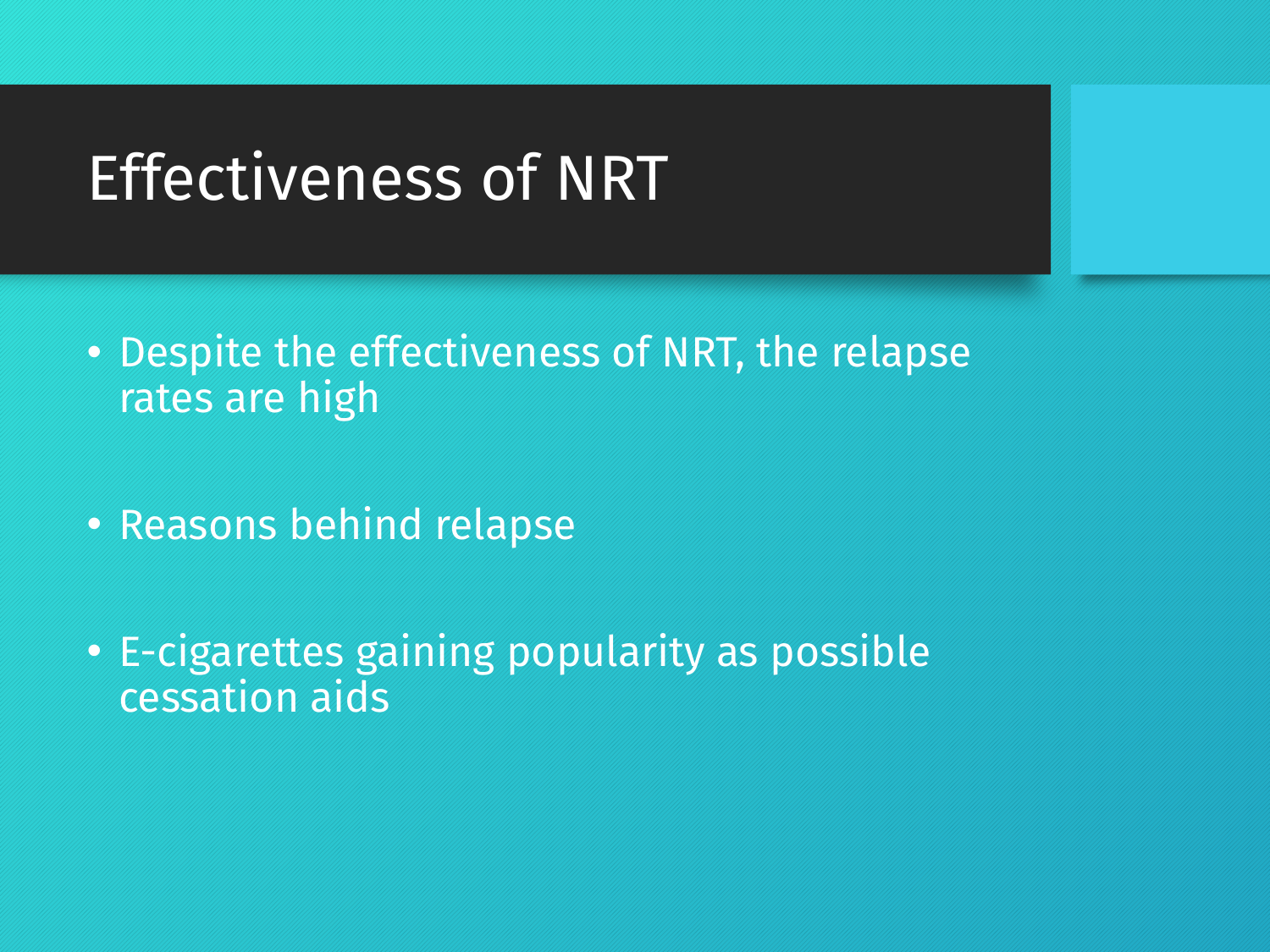

# Effectiveness of NRT
Despite the effectiveness of NRT, the relapse rates are high

Reasons behind relapse

E-cigarettes gaining popularity as possible cessation aids